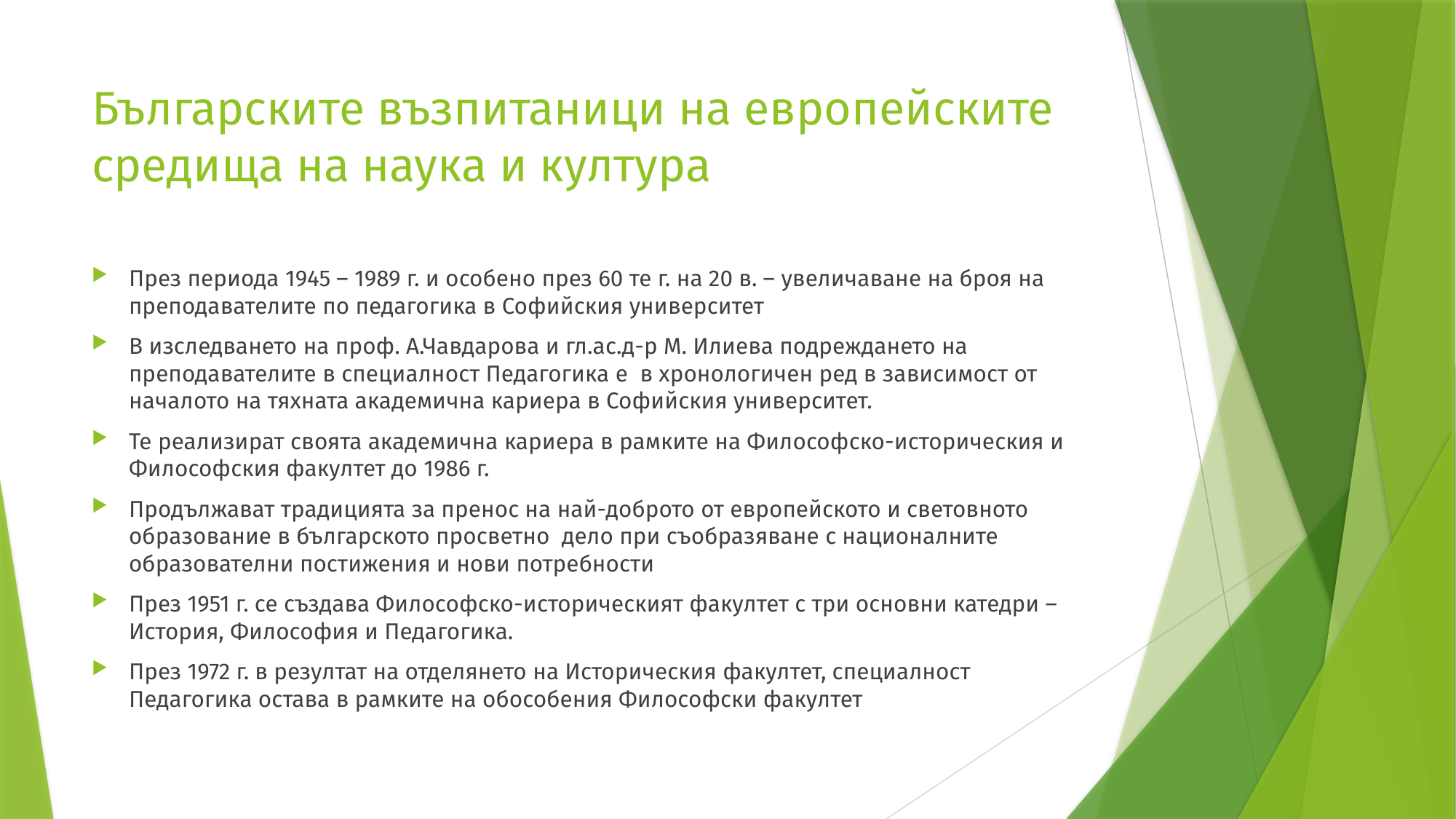

# Българските възпитаници на европейските средища на наука и култура
През периода 1945 – 1989 г. и особено през 60 те г. на 20 в. – увеличаване на броя на преподавателите по педагогика в Софийския университет
В изследването на проф. А.Чавдарова и гл.ас.д-р М. Илиева подреждането на преподавателите в специалност Педагогика е  в хронологичен ред в зависимост от началото на тяхната академична кариера в Софийския университет.
Те реализират своята академична кариера в рамките на Философско-историческия и Философския факултет до 1986 г.
Продължават традицията за пренос на най-доброто от европейското и световното образование в българското просветно  дело при съобразяване с националните образователни постижения и нови потребности
През 1951 г. се създава Философско-историческият факултет с три основни катедри – История, Философия и Педагогика.
През 1972 г. в резултат на отделянето на Историческия факултет, специалност Педагогика остава в рамките на обособения Философски факултет